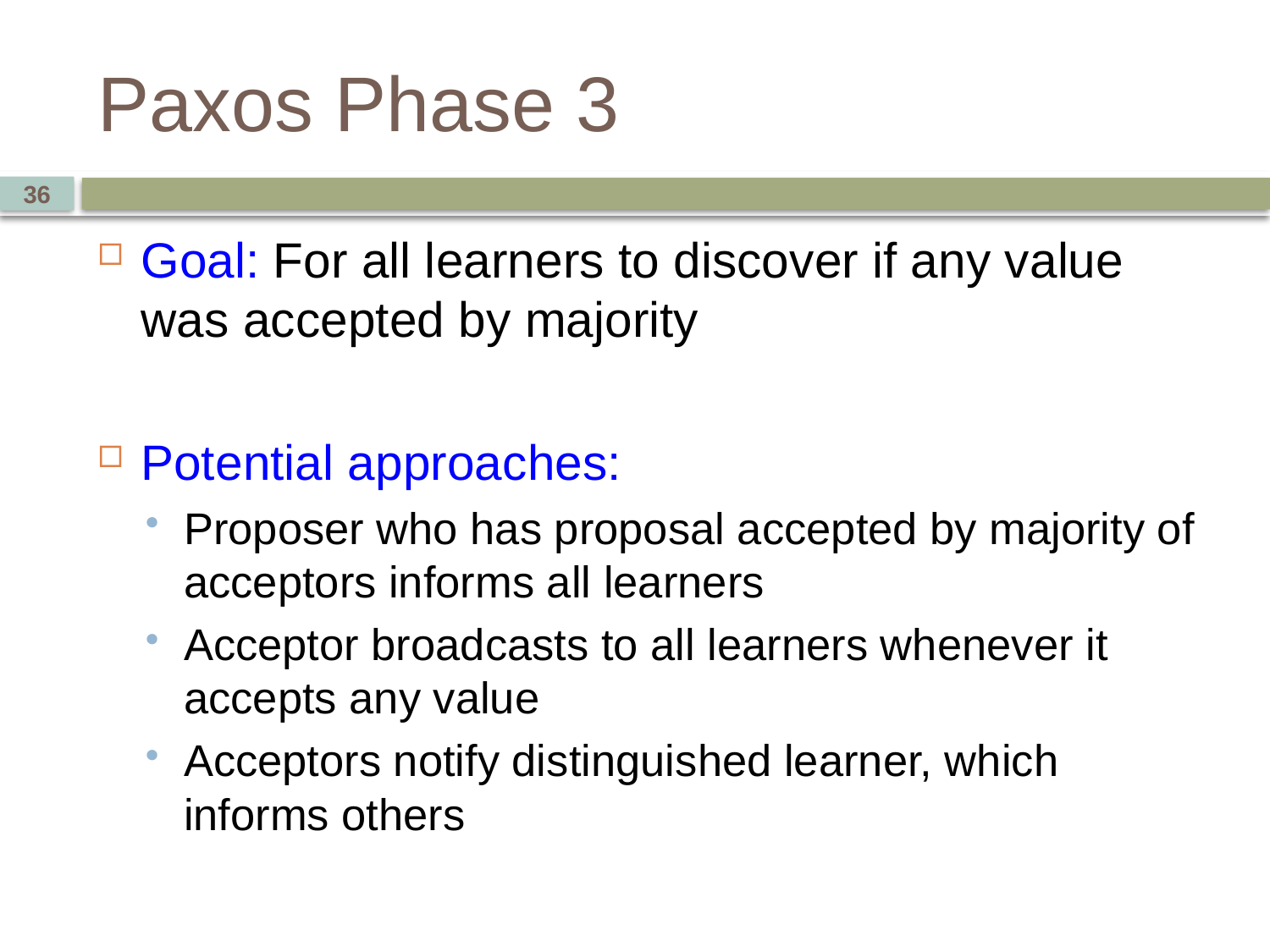

# Paxos Phase 3
36
Goal: For all learners to discover if any value was accepted by majority

Potential approaches:
Proposer who has proposal accepted by majority of acceptors informs all learners
Acceptor broadcasts to all learners whenever it accepts any value
Acceptors notify distinguished learner, which informs others